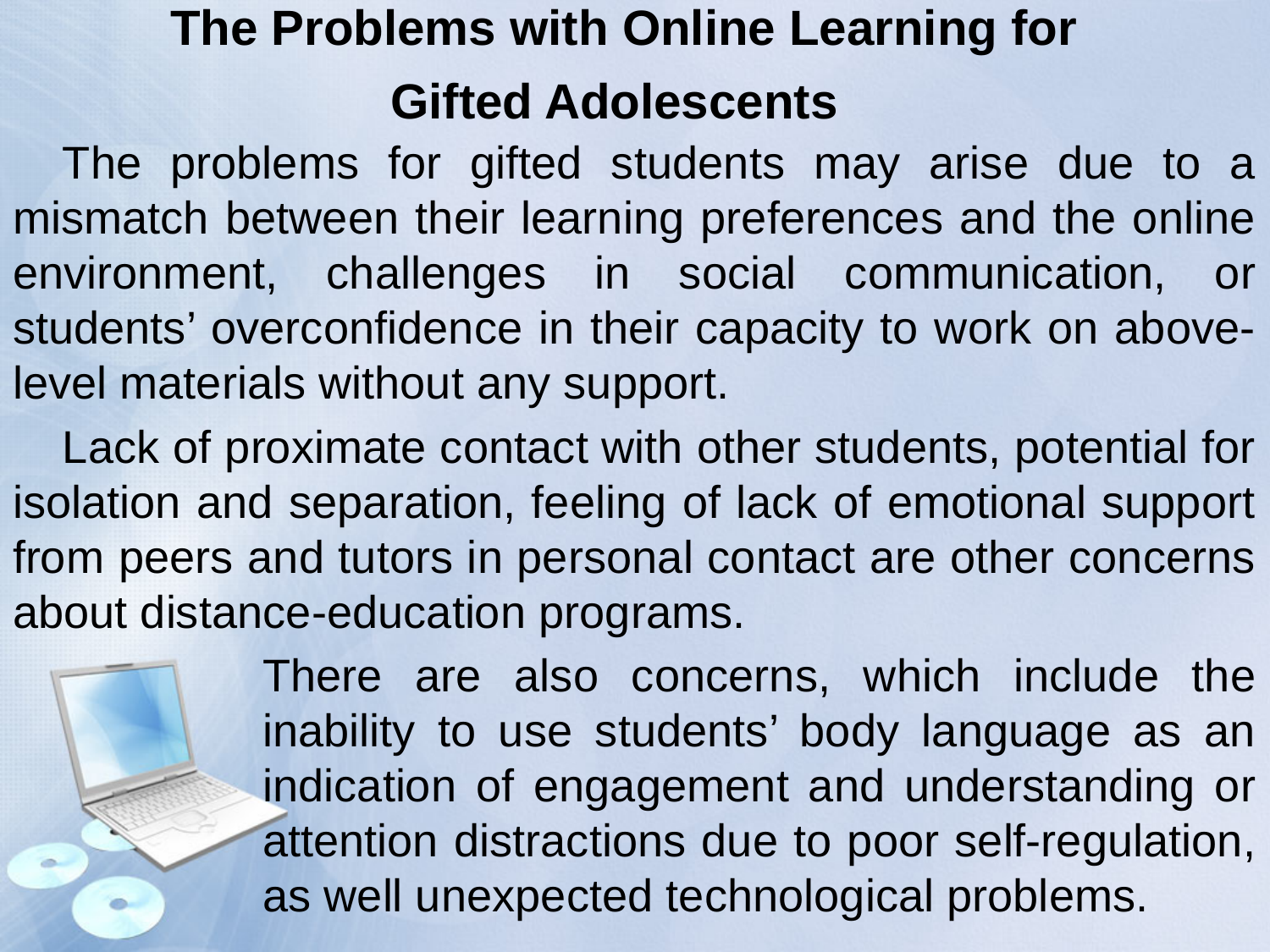

The Problems with Online Learning for
Gifted Adolescents
The problems for gifted students may arise due to a mismatch between their learning preferences and the online environment, challenges in social communication, or students’ overconfidence in their capacity to work on above-level materials without any support.
Lack of proximate contact with other students, potential for isolation and separation, feeling of lack of emotional support from peers and tutors in personal contact are other concerns about distance-education programs.
There are also concerns, which include the inability to use students’ body language as an indication of engagement and understanding or attention distractions due to poor self-regulation, as well unexpected technological problems.